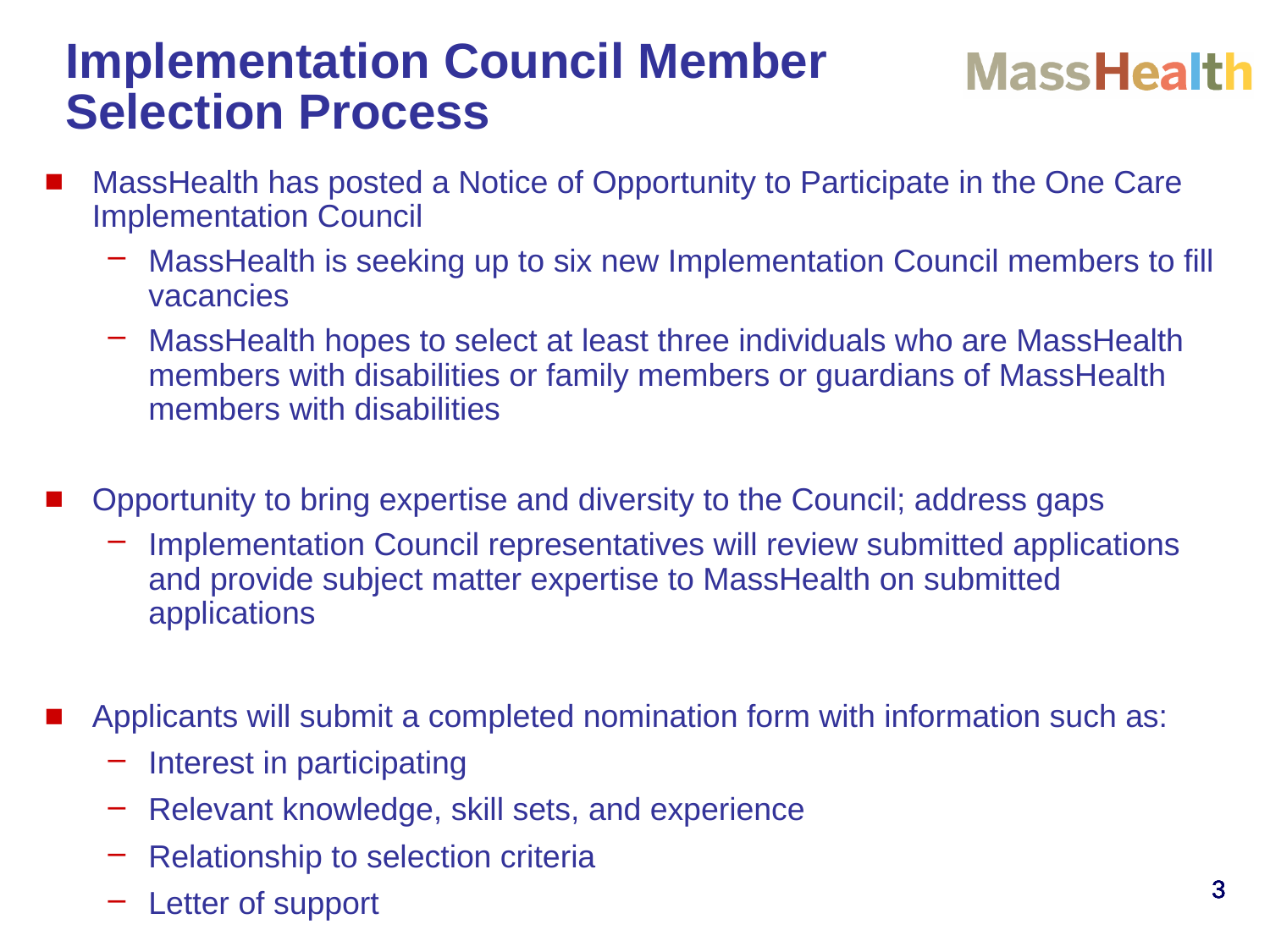

# Implementation Council Member Selection Process
MassHealth has posted a Notice of Opportunity to Participate in the One Care Implementation Council
MassHealth is seeking up to six new Implementation Council members to fill vacancies
MassHealth hopes to select at least three individuals who are MassHealth members with disabilities or family members or guardians of MassHealth members with disabilities

Opportunity to bring expertise and diversity to the Council; address gaps
Implementation Council representatives will review submitted applications and provide subject matter expertise to MassHealth on submitted applications

Applicants will submit a completed nomination form with information such as:
Interest in participating
Relevant knowledge, skill sets, and experience
Relationship to selection criteria
Letter of support

3
3
3
3
3
3